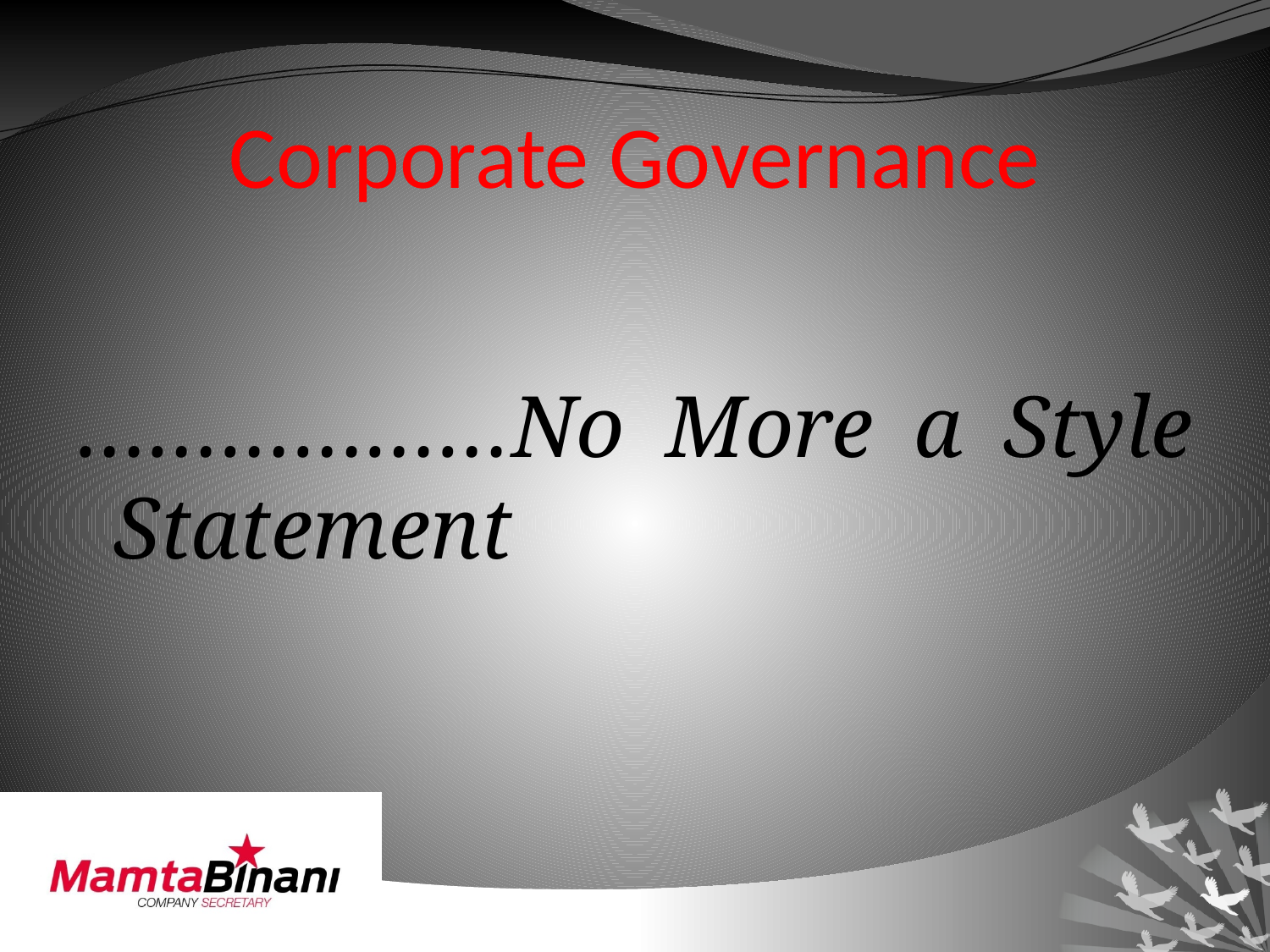

# Corporate Governance

………………No More a Style Statement